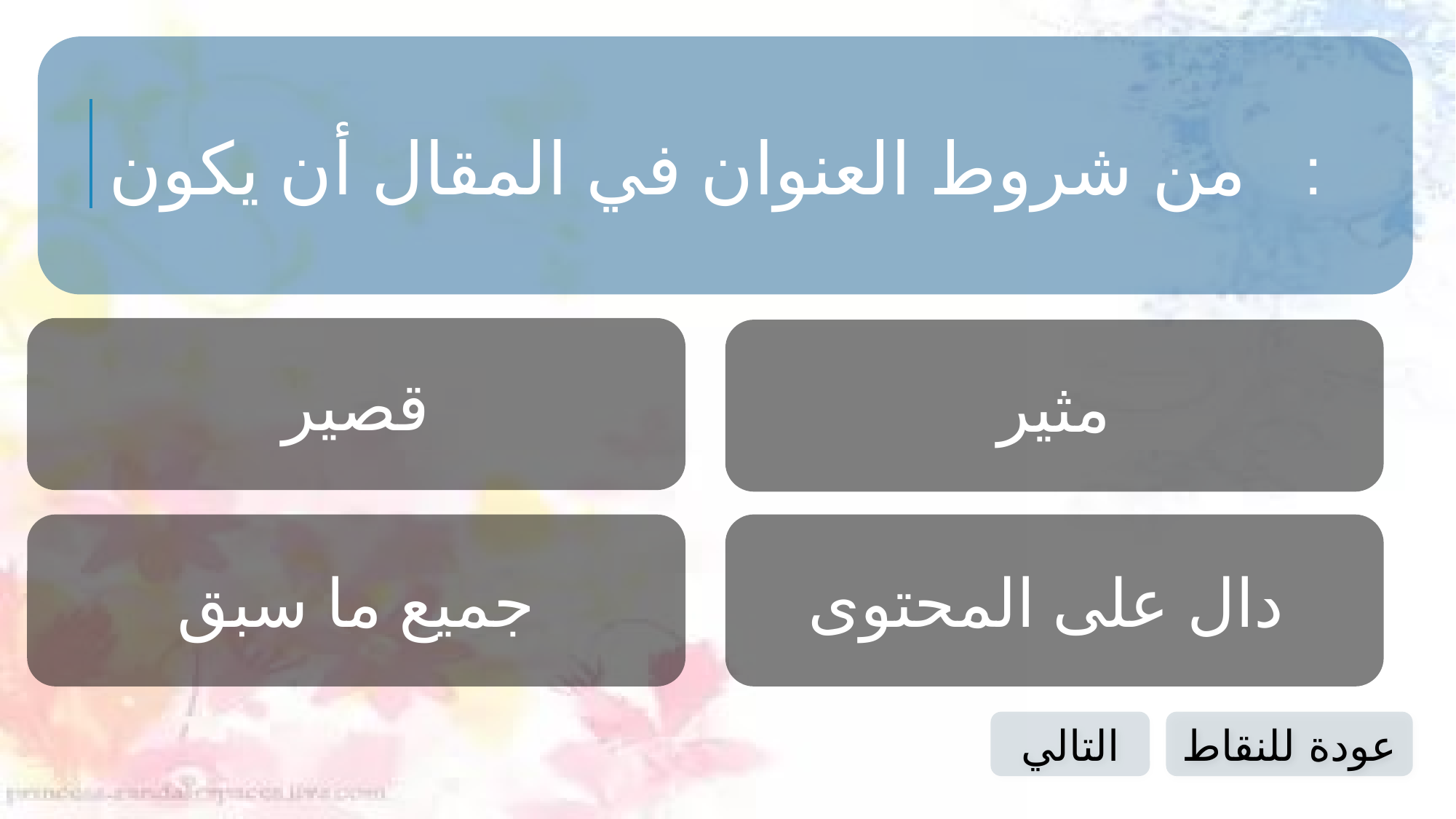

من شروط العنوان في المقال أن يكون   :
قصير
مثير
جميع ما سبق
دال على المحتوى
التالي
عودة للنقاط